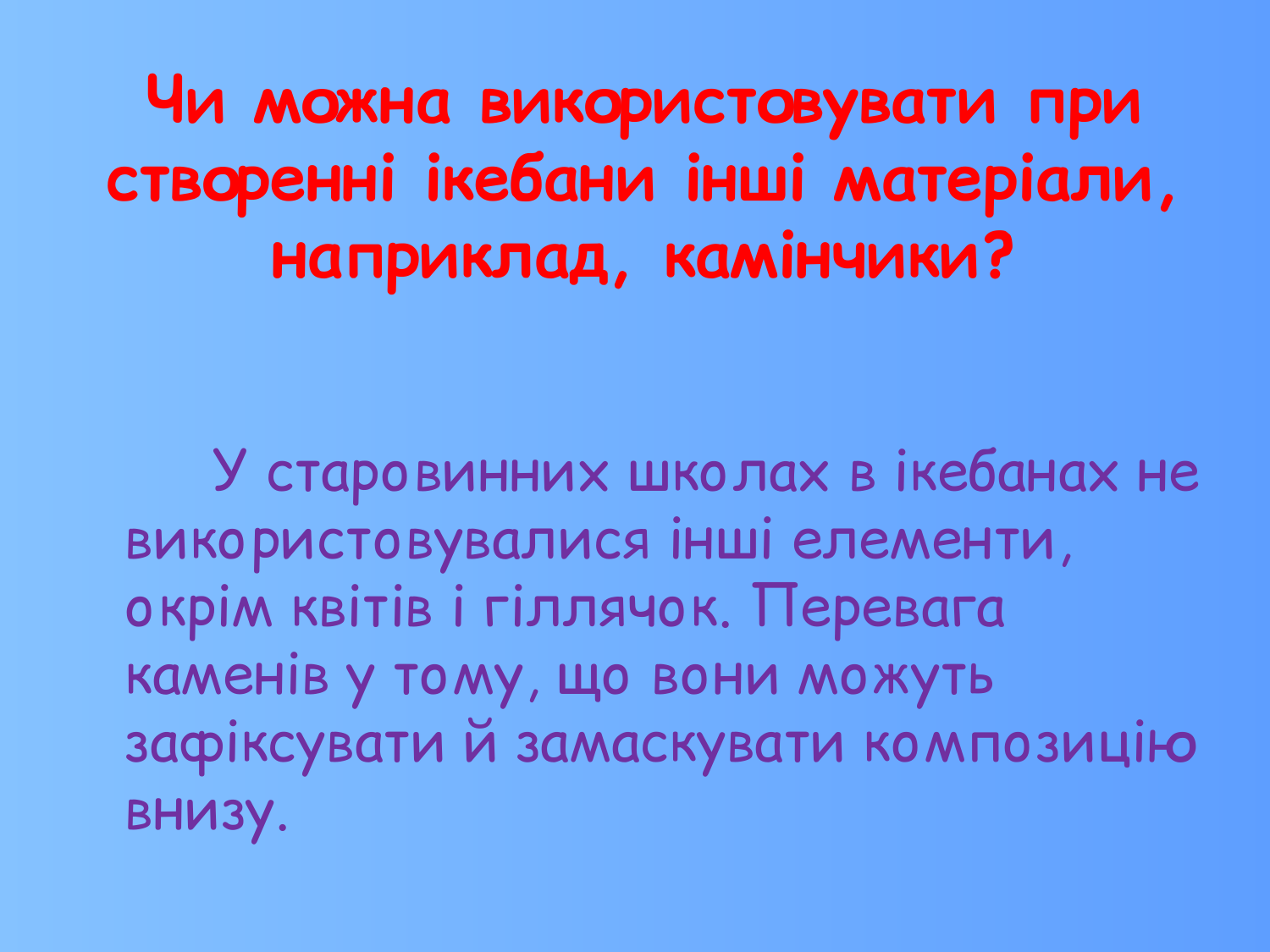

# Чи можна використовувати при створенні ікебани інші матеріали, наприклад, камінчики?
        У старовинних школах в ікебанах не використовувалися інші елементи, окрім квітів і гіллячок. Перевага каменів у тому, що вони можуть зафіксувати й замаскувати композицію внизу.